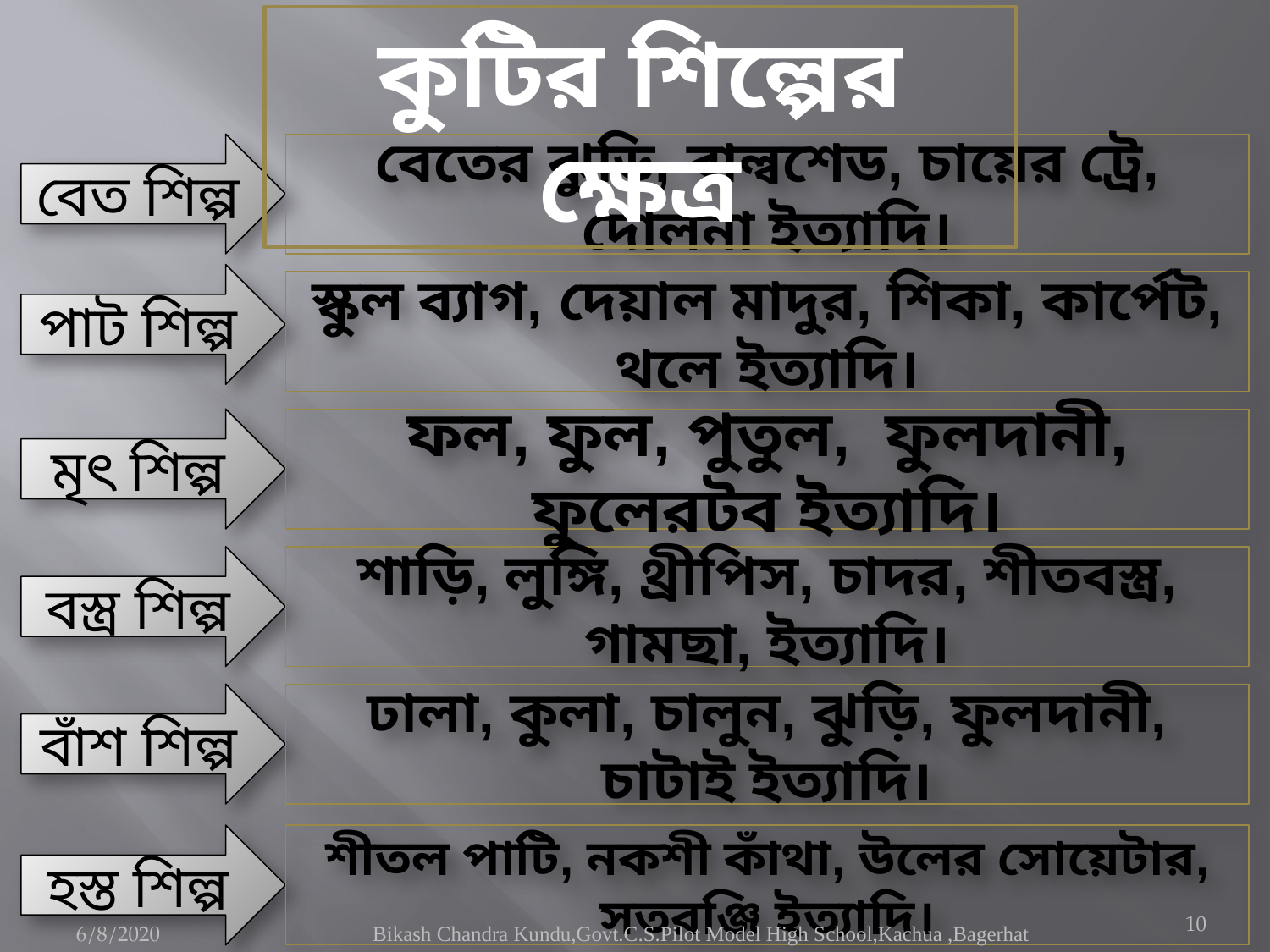

কুটির শিল্পের ক্ষেত্র
বেত শিল্প
বেতের ঝুড়ি, বাল্বশেড, চায়ের ট্রে, দোলনা ইত্যাদি।
পাট শিল্প
স্কুল ব্যাগ, দেয়াল মাদুর, শিকা, কার্পেট, থলে ইত্যাদি।
মৃৎ শিল্প
ফল, ফুল, পুতুল,  ফুলদানী, ফুলেরটব ইত্যাদি।
বস্ত্র শিল্প
শাড়ি, লুঙ্গি, থ্রীপিস, চাদর, শীতবস্ত্র, গামছা, ইত্যাদি।
বাঁশ শিল্প
ঢালা, কুলা, চালুন, ঝুড়ি, ফুলদানী, চাটাই ইত্যাদি।
হস্ত শিল্প
শীতল পাটি, নকশী কাঁথা, উলের সোয়েটার, সতরঞ্জি ইত্যাদি।
10
6/8/2020
Bikash Chandra Kundu,Govt.C.S.Pilot Model High School,Kachua ,Bagerhat